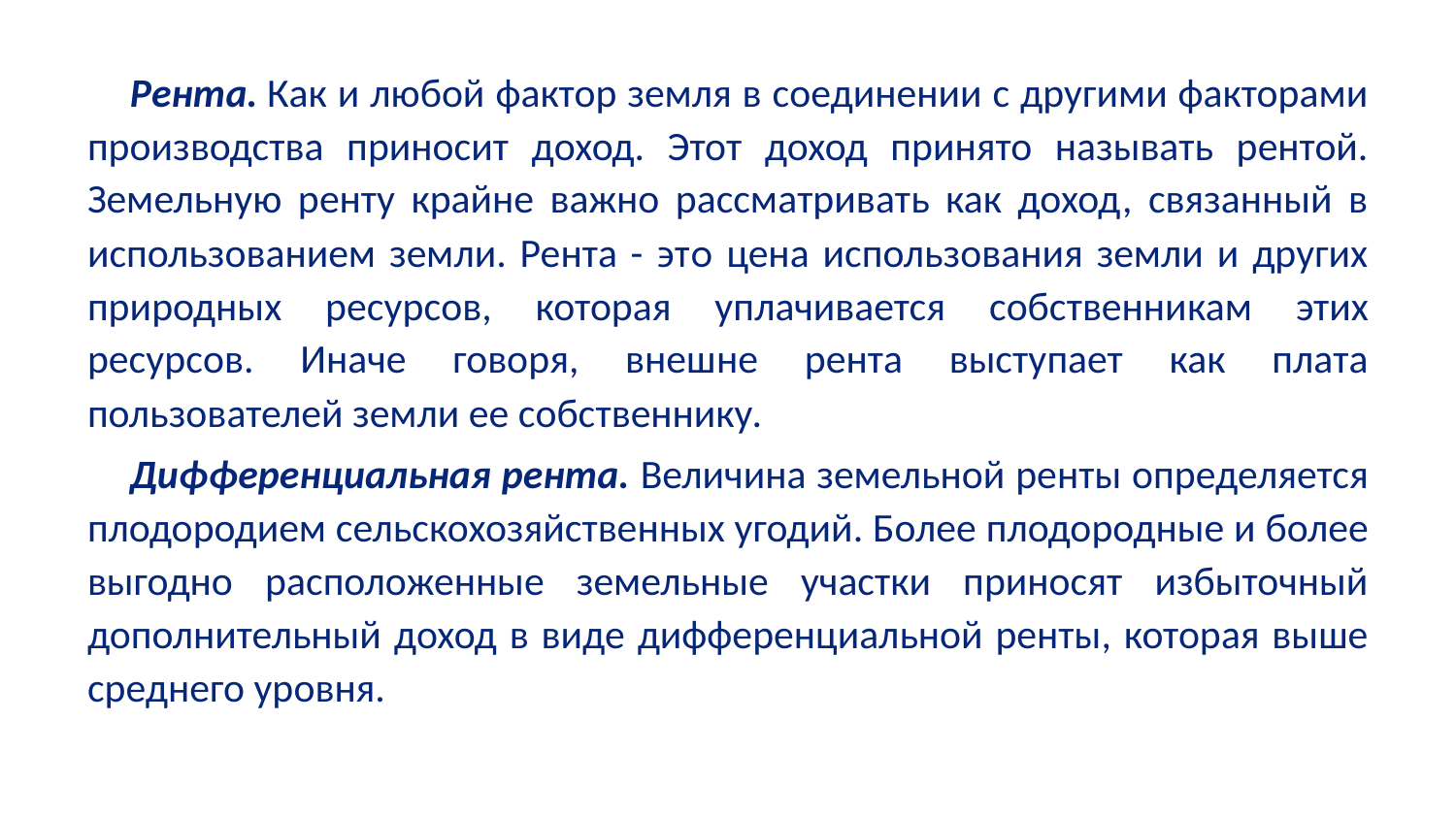

Рента. Как и любой фактор земля в соединении с другими факторами производ­ства приносит доход. Этот доход принято называть рентой. Земельную ренту крайне важно рассматривать как доход, связанный в использованием земли. Рента - ϶ᴛᴏ цена использования земли и других природных ресур­сов, которая уплачивается собственни­кам этих ресурсов. Иначе говоря, внеш­не рента выступает как плата пользователей земли ее собственнику.
Дифференциальная рента. Величина земельной ренты определяется плодородием сельскохозяйственных угодий. Бо­лее плодородные и более выгодно расположенные земельные участки приносят избыточный дополнительный доход в виде дифференциальной ренты, которая выше среднего уровня.